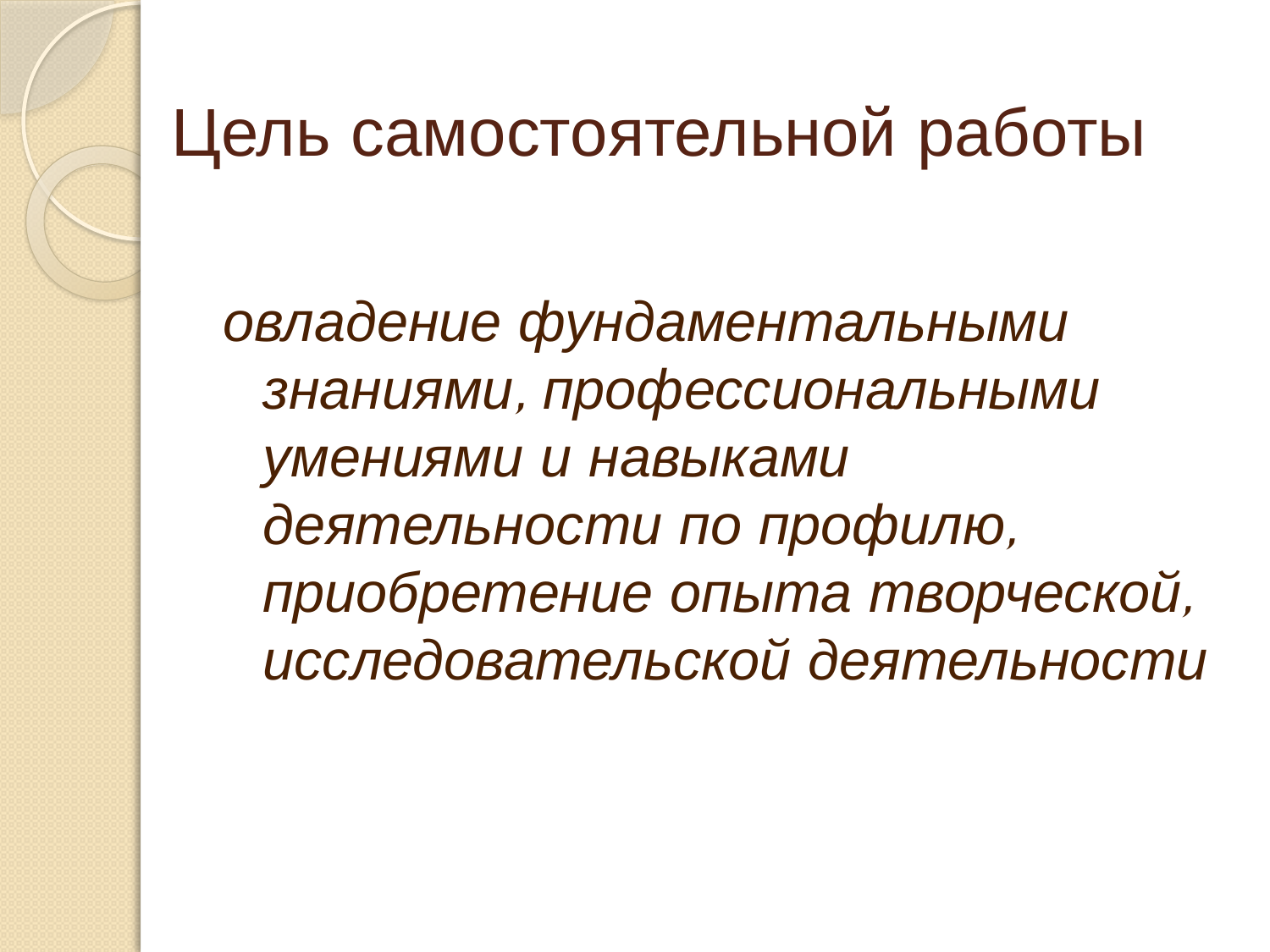

# Цель самостоятельной работы

овладение фундаментальными знаниями, профессиональными умениями и навыками деятельности по профилю, приобретение опыта творческой, исследовательской деятельности